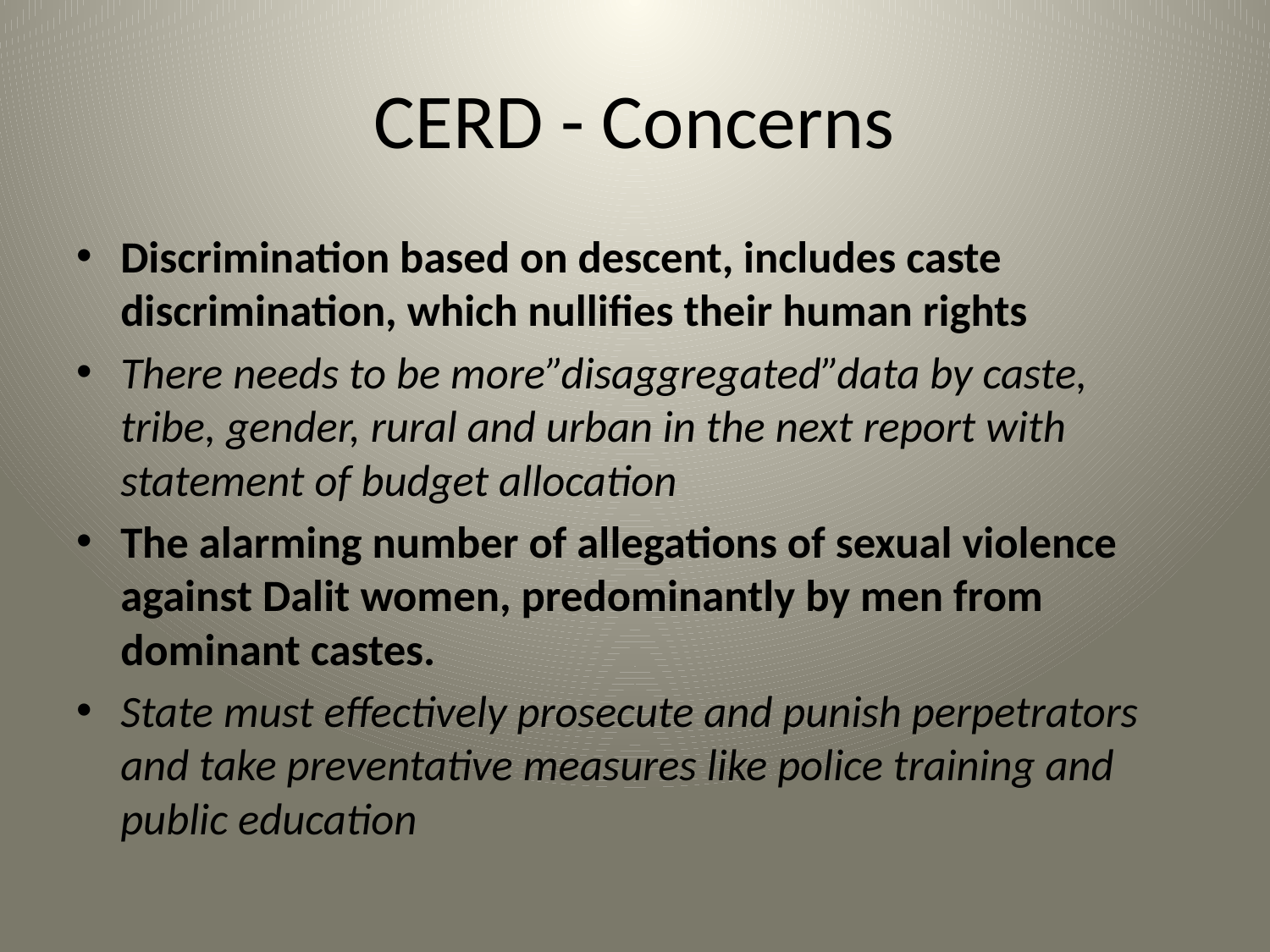

# CERD - Concerns
Discrimination based on descent, includes caste discrimination, which nullifies their human rights
There needs to be more”disaggregated”data by caste, tribe, gender, rural and urban in the next report with statement of budget allocation
The alarming number of allegations of sexual violence against Dalit women, predominantly by men from dominant castes.
State must effectively prosecute and punish perpetrators and take preventative measures like police training and public education